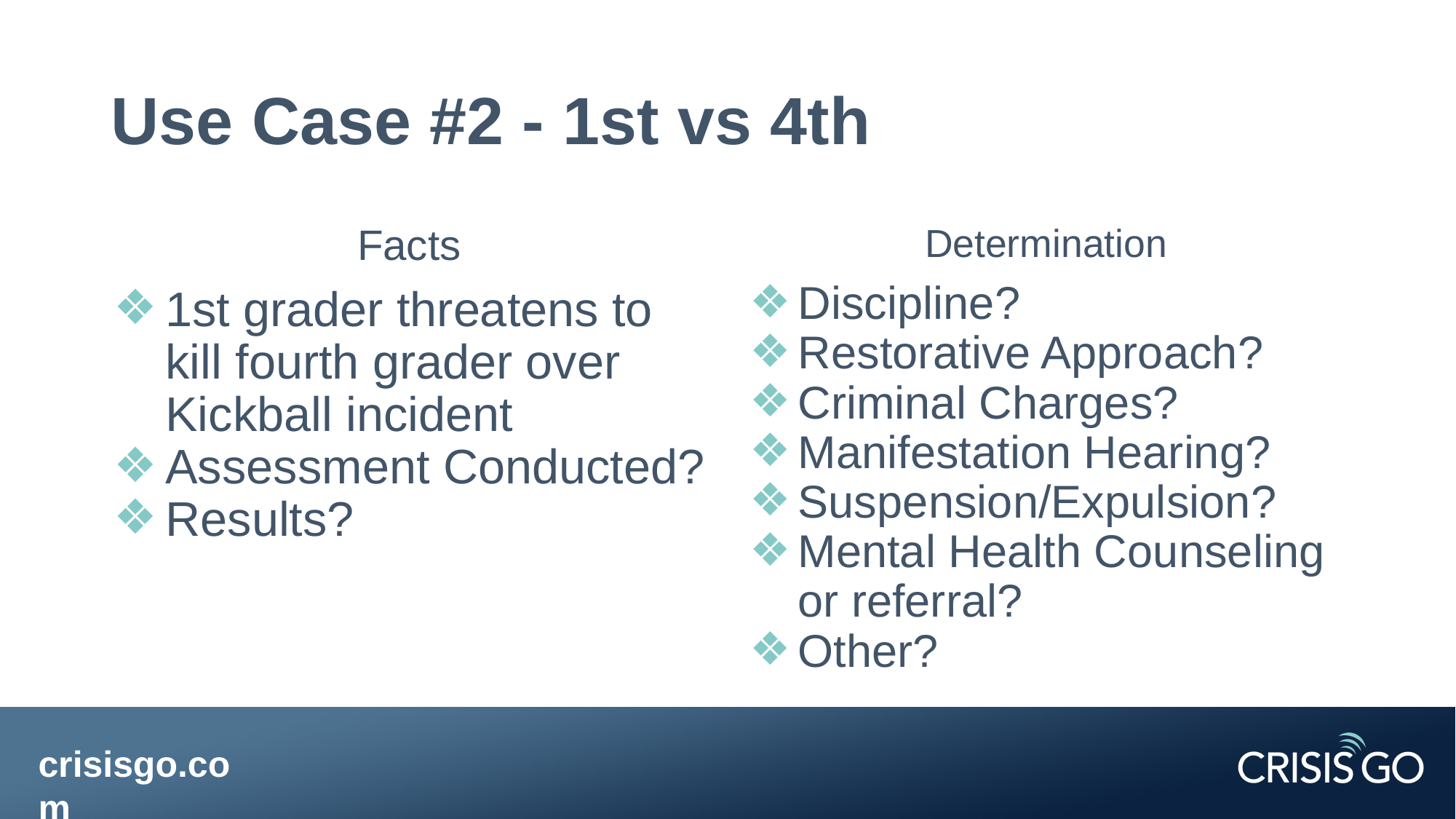

# Use Case #2 - 1st vs 4th
Facts
1st grader threatens to kill fourth grader over Kickball incident
Assessment Conducted?
Results?
Determination
Discipline?
Restorative Approach?
Criminal Charges?
Manifestation Hearing?
Suspension/Expulsion?
Mental Health Counseling or referral?
Other?